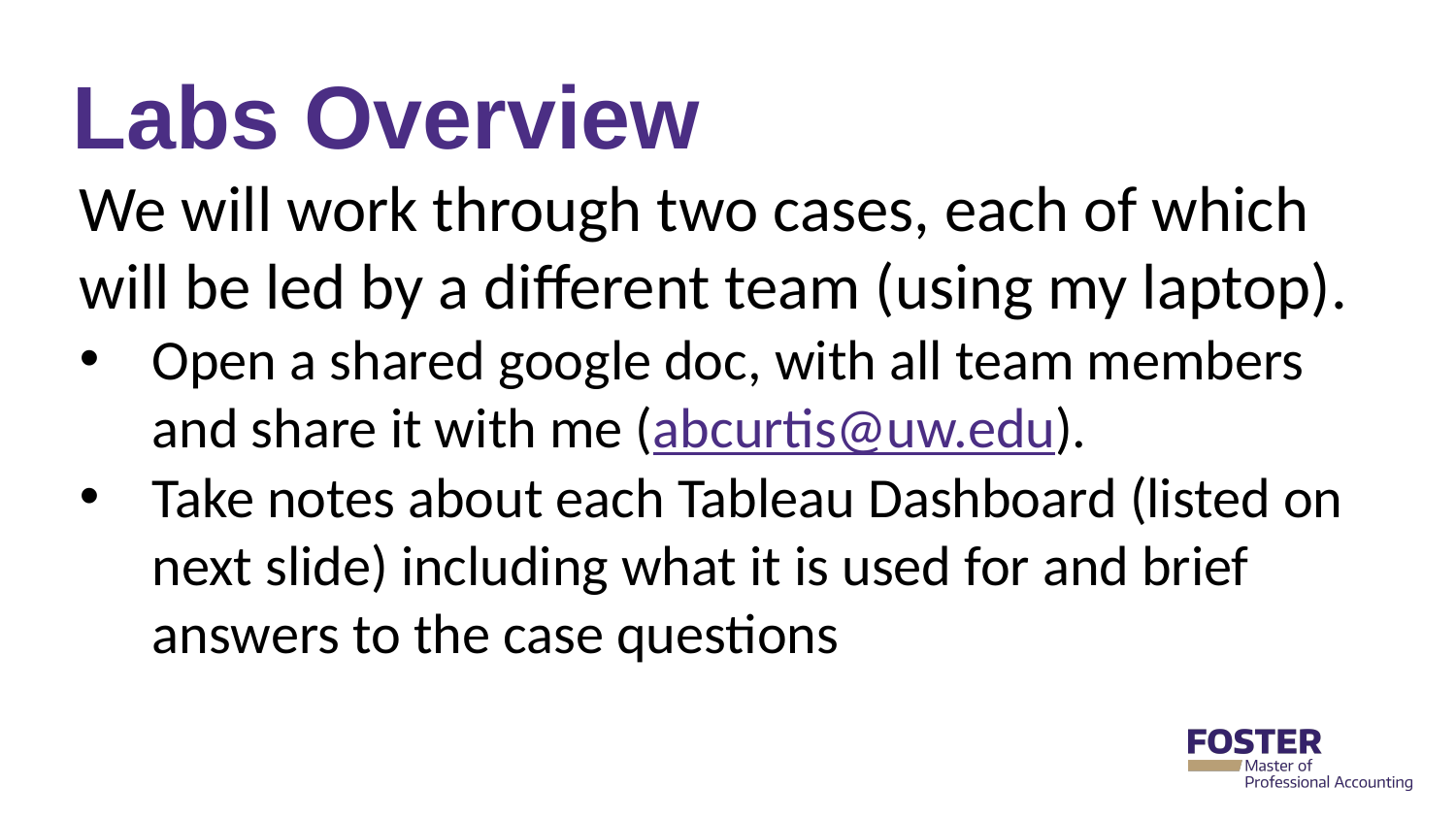

# Labs Overview
We will work through two cases, each of which will be led by a different team (using my laptop).
Open a shared google doc, with all team members and share it with me (abcurtis@uw.edu).
Take notes about each Tableau Dashboard (listed on next slide) including what it is used for and brief answers to the case questions